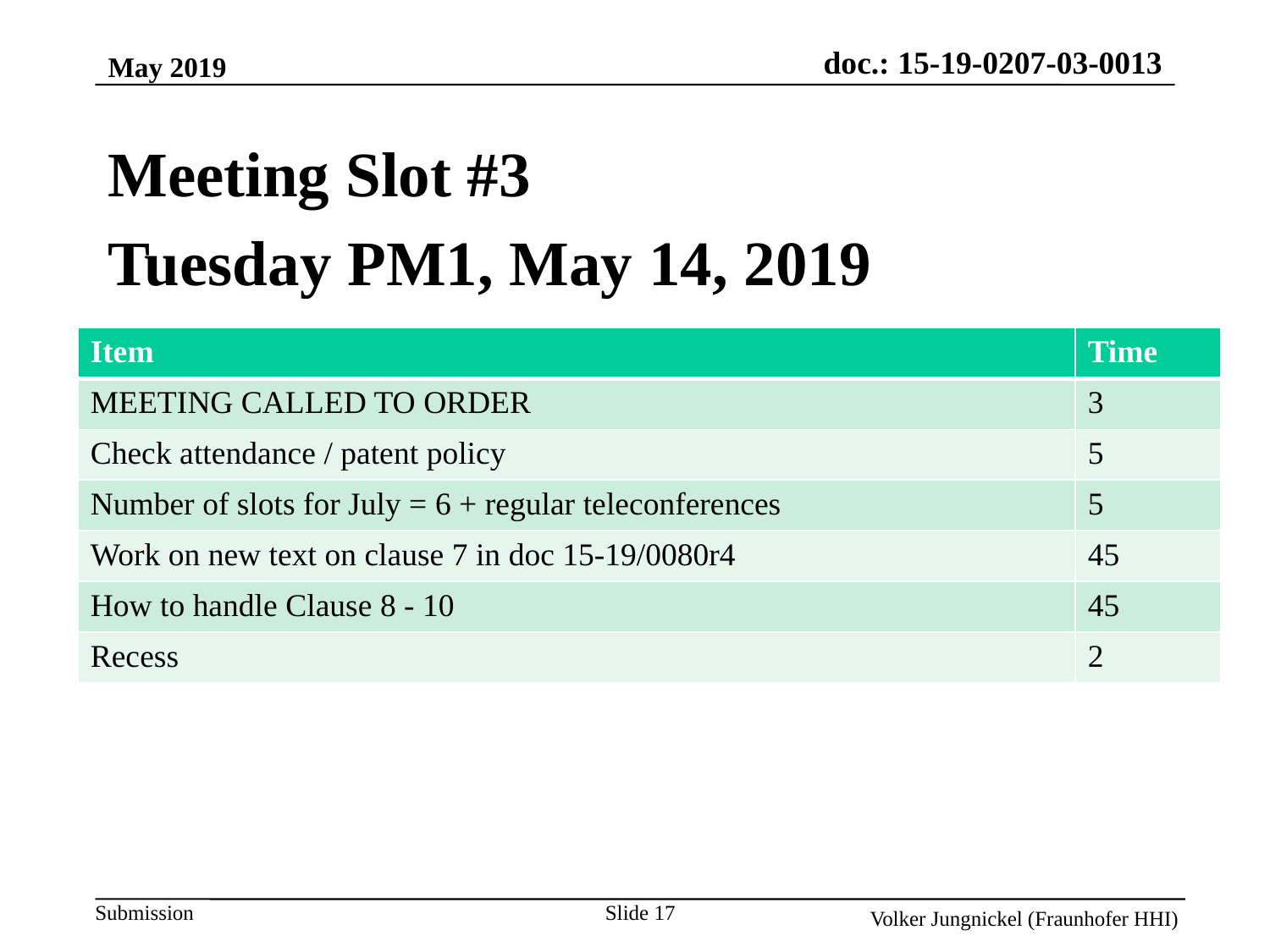

May 2019
Meeting Slot #3
Tuesday PM1, May 14, 2019
| Item | Time |
| --- | --- |
| MEETING CALLED TO ORDER | 3 |
| Check attendance / patent policy | 5 |
| Number of slots for July = 6 + regular teleconferences | 5 |
| Work on new text on clause 7 in doc 15-19/0080r4 | 45 |
| How to handle Clause 8 - 10 | 45 |
| Recess | 2 |
Slide 17
Volker Jungnickel (Fraunhofer HHI)